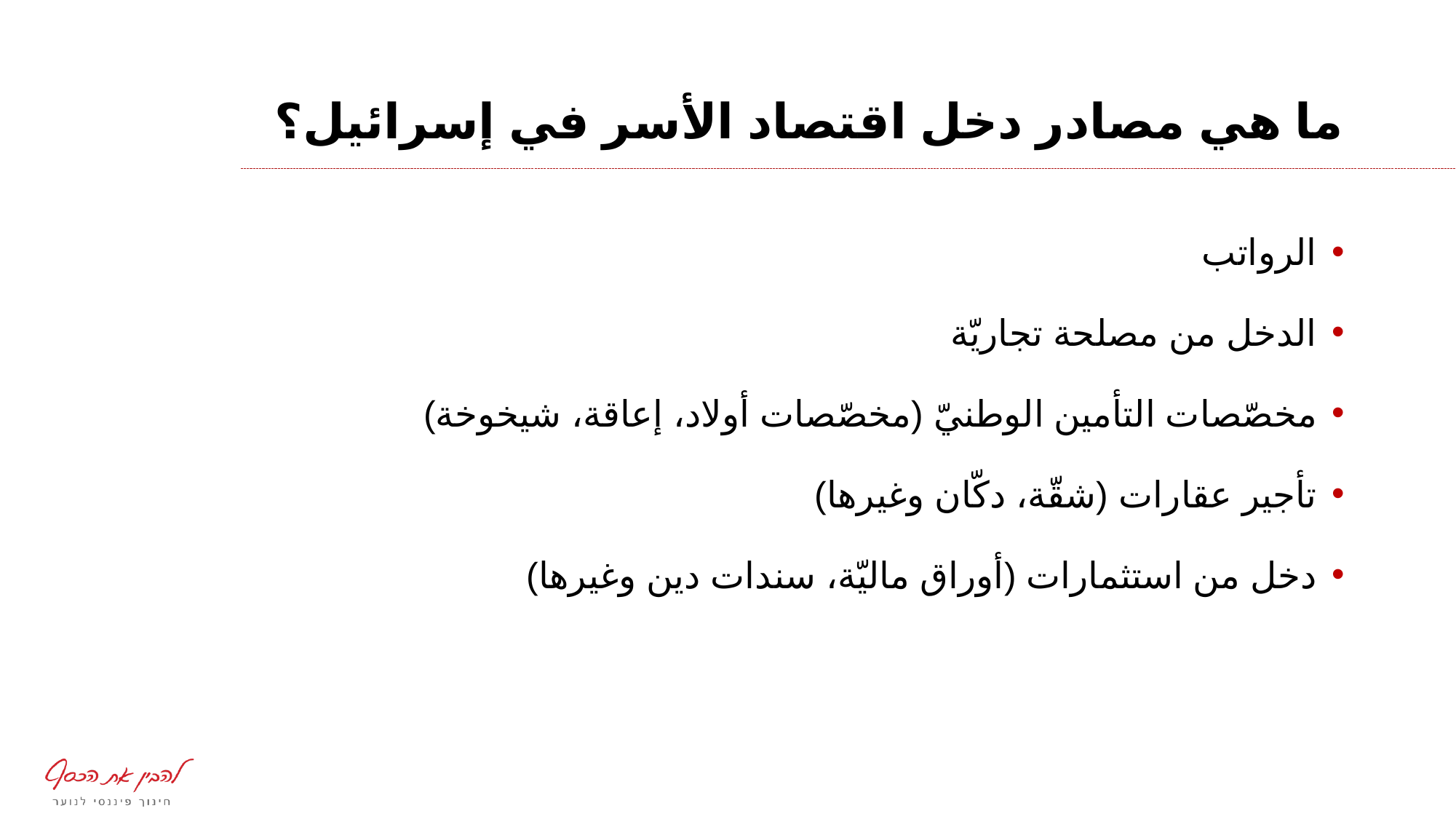

# ما هي مصادر دخل اقتصاد الأسر في إسرائيل؟
الرواتب
الدخل من مصلحة تجاريّة
مخصّصات التأمين الوطنيّ (مخصّصات أولاد، إعاقة، شيخوخة)
تأجير عقارات (شقّة، دكّان وغيرها)
دخل من استثمارات (أوراق ماليّة، سندات دين وغيرها)